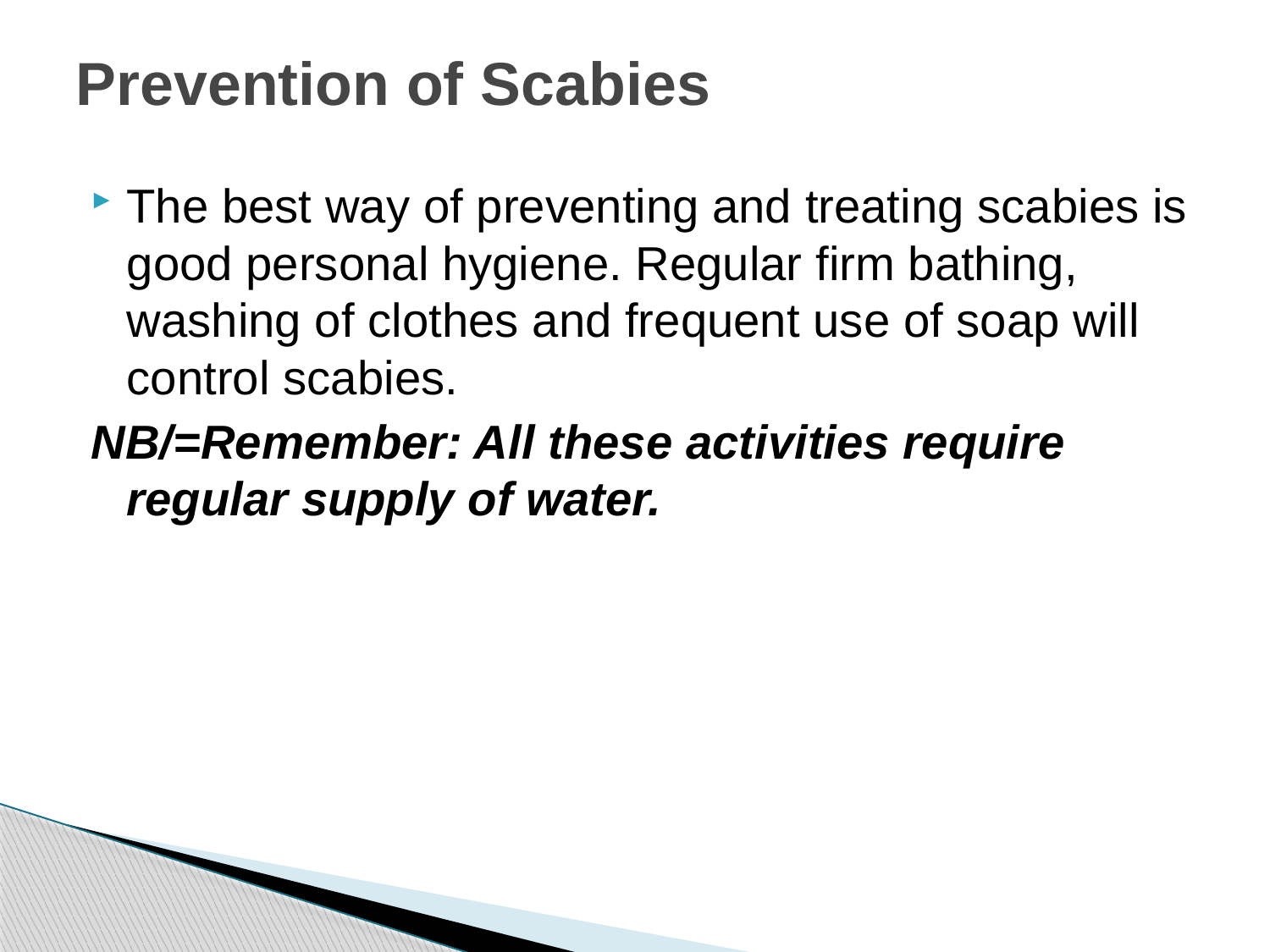

# Prevention of Scabies
The best way of preventing and treating scabies is good personal hygiene. Regular firm bathing, washing of clothes and frequent use of soap will control scabies.
NB/=Remember: All these activities require regular supply of water.